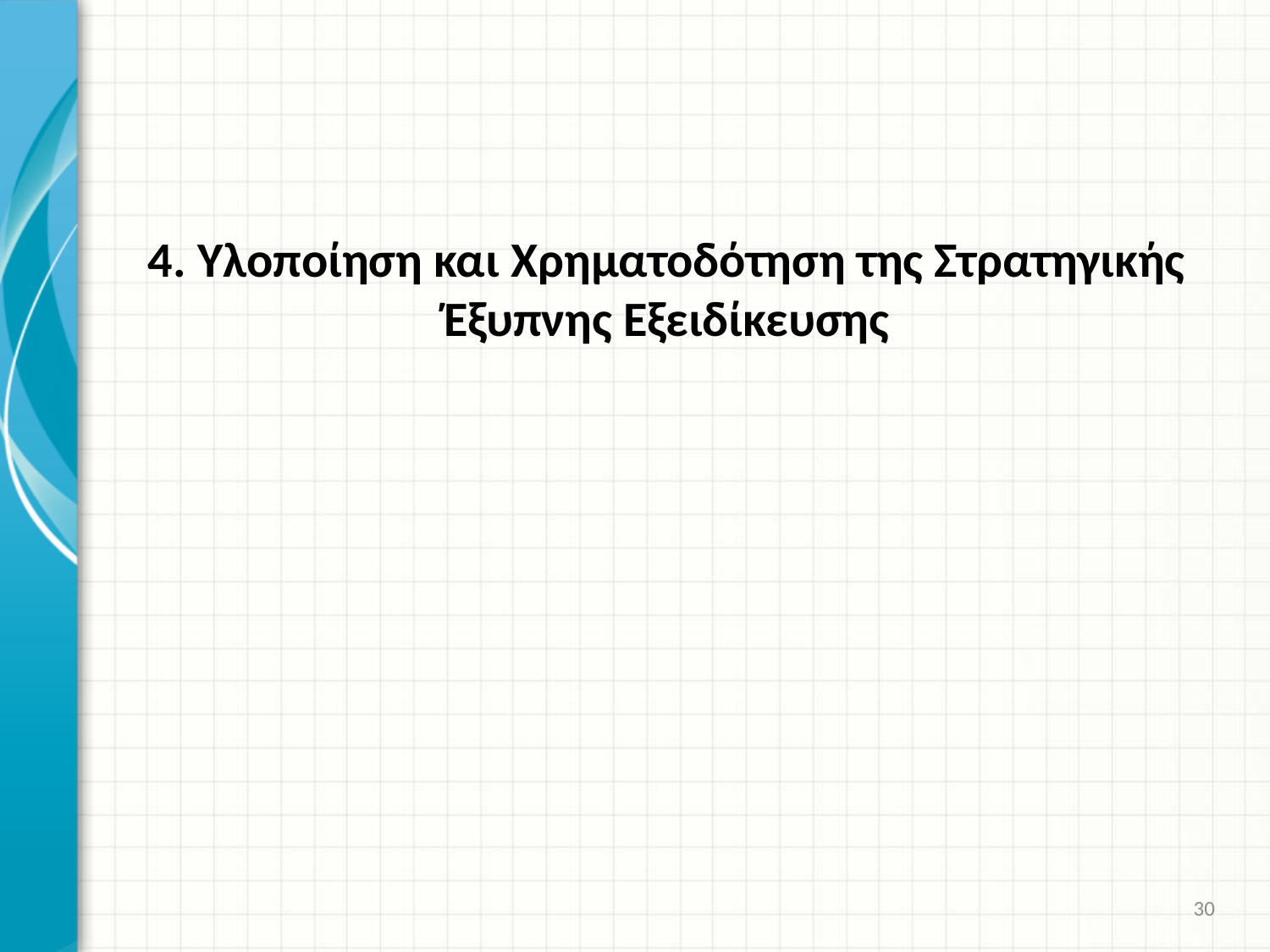

#
4. Υλοποίηση και Χρηματοδότηση της Στρατηγικής Έξυπνης Εξειδίκευσης
30